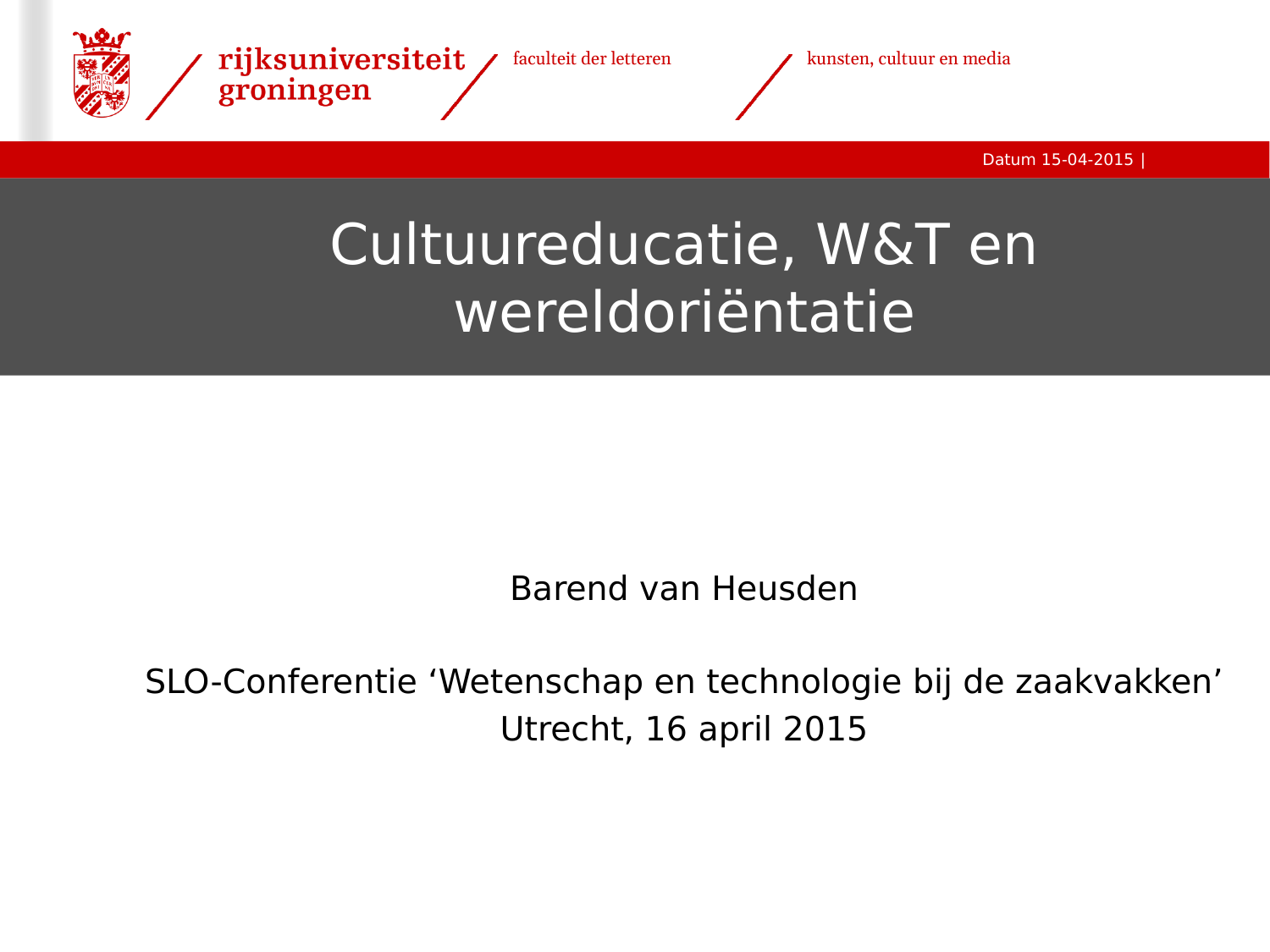

# Cultuureducatie, W&T en wereldoriëntatie
Barend van Heusden

SLO-Conferentie ‘Wetenschap en technologie bij de zaakvakken’
Utrecht, 16 april 2015